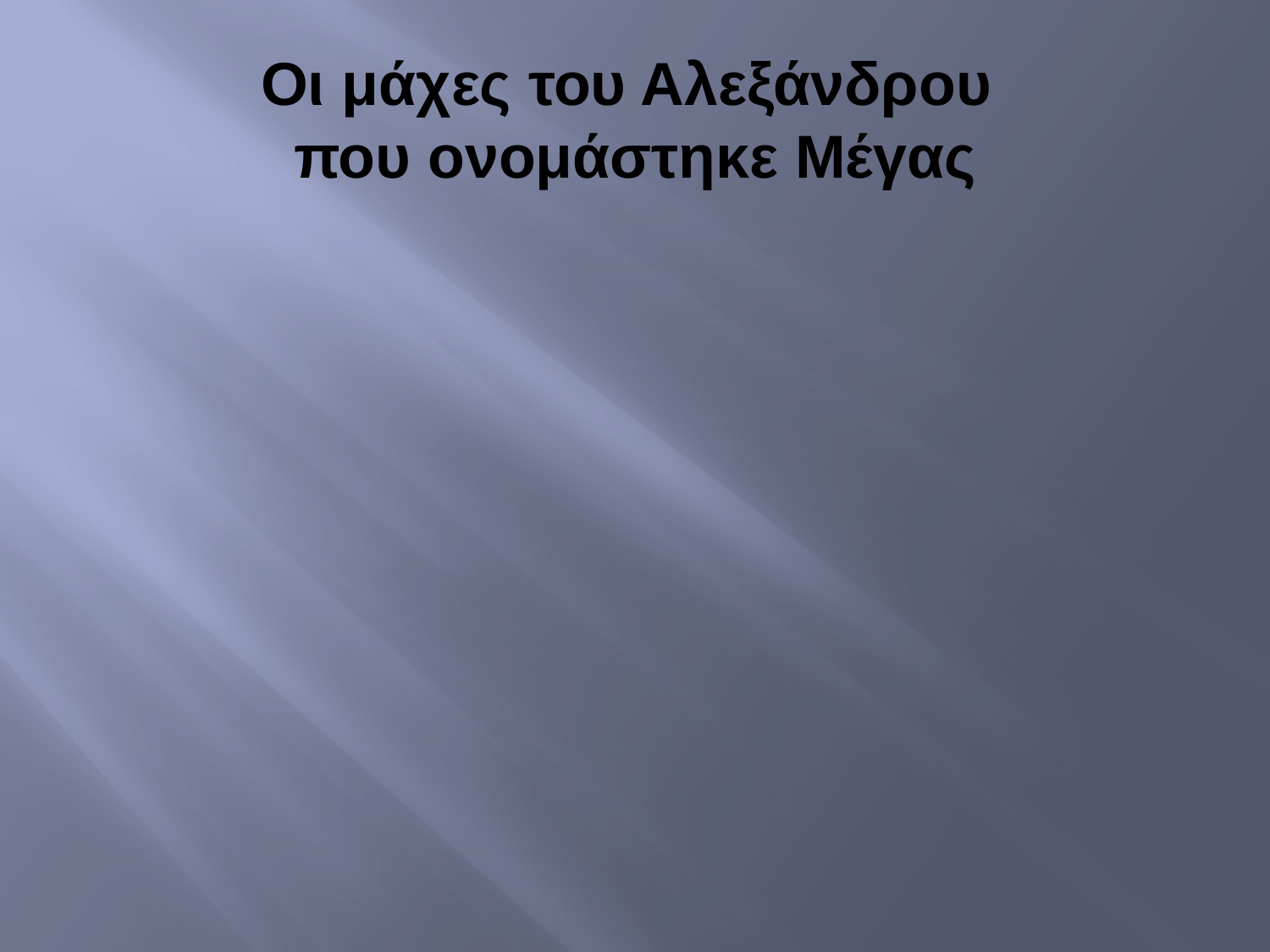

# Οι μάχες του Αλεξάνδρου που ονομάστηκε Μέγας